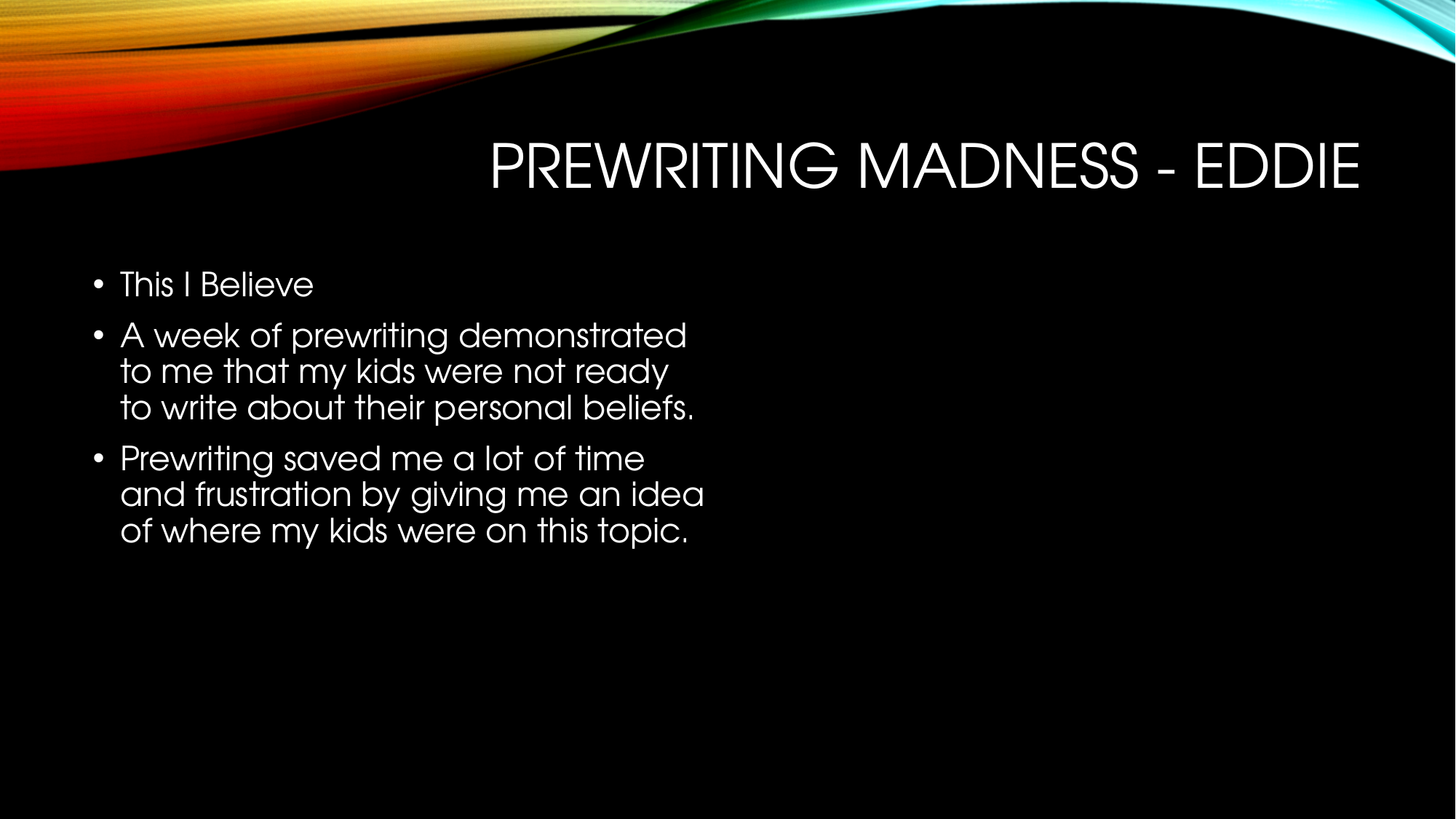

# Prewriting Madness - Eddie
This I Believe
A week of prewriting demonstrated to me that my kids were not ready to write about their personal beliefs.
Prewriting saved me a lot of time and frustration by giving me an idea of where my kids were on this topic.